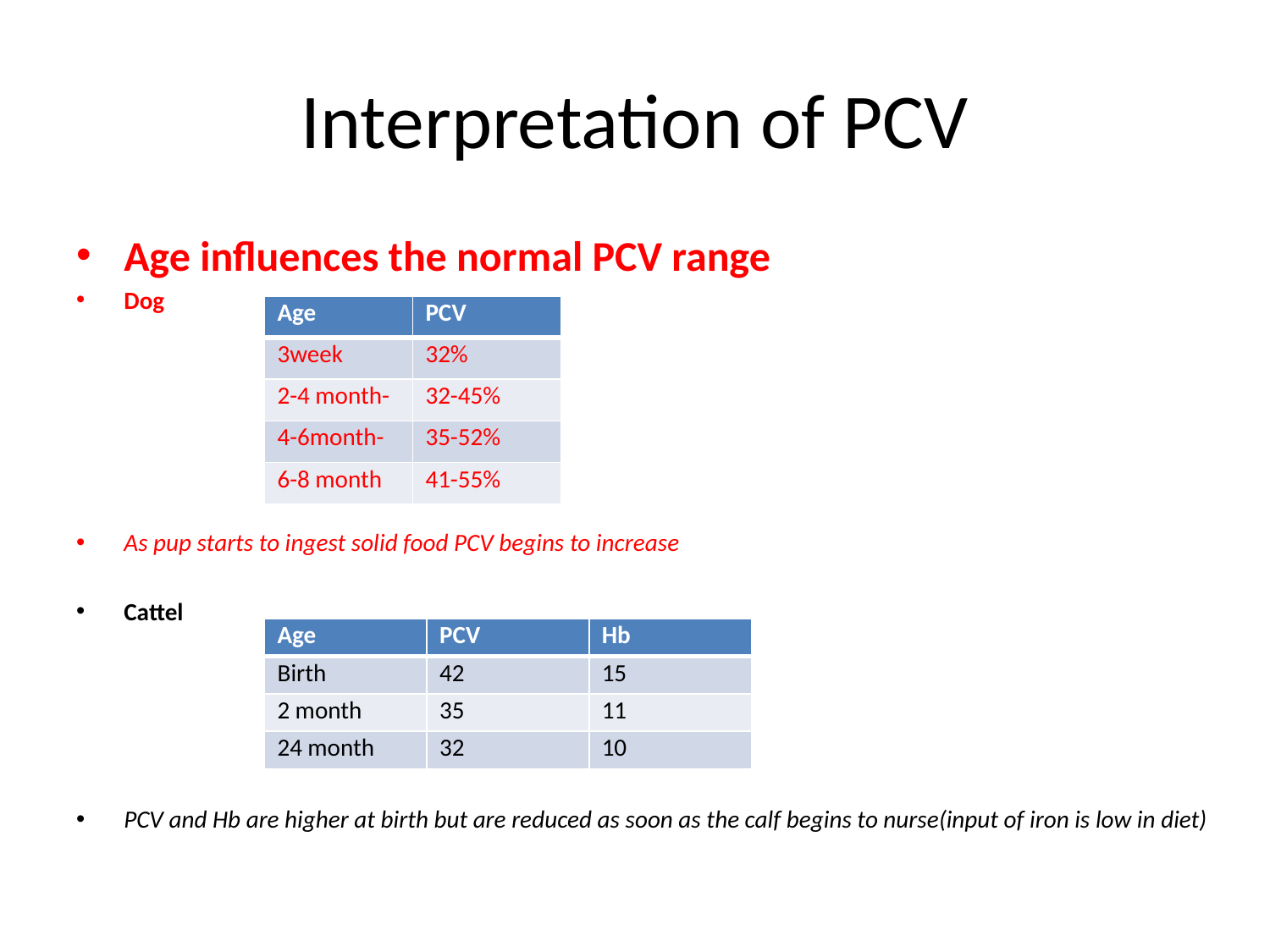

# Interpretation of PCV
Age influences the normal PCV range
Dog

As pup starts to ingest solid food PCV begins to increase

Cattel

PCV and Hb are higher at birth but are reduced as soon as the calf begins to nurse(input of iron is low in diet)

| Age | PCV |
| --- | --- |
| 3week | 32% |
| 2-4 month- | 32-45% |
| 4-6month- | 35-52% |
| 6-8 month | 41-55% |
| Age | PCV | Hb |
| --- | --- | --- |
| Birth | 42 | 15 |
| 2 month | 35 | 11 |
| 24 month | 32 | 10 |